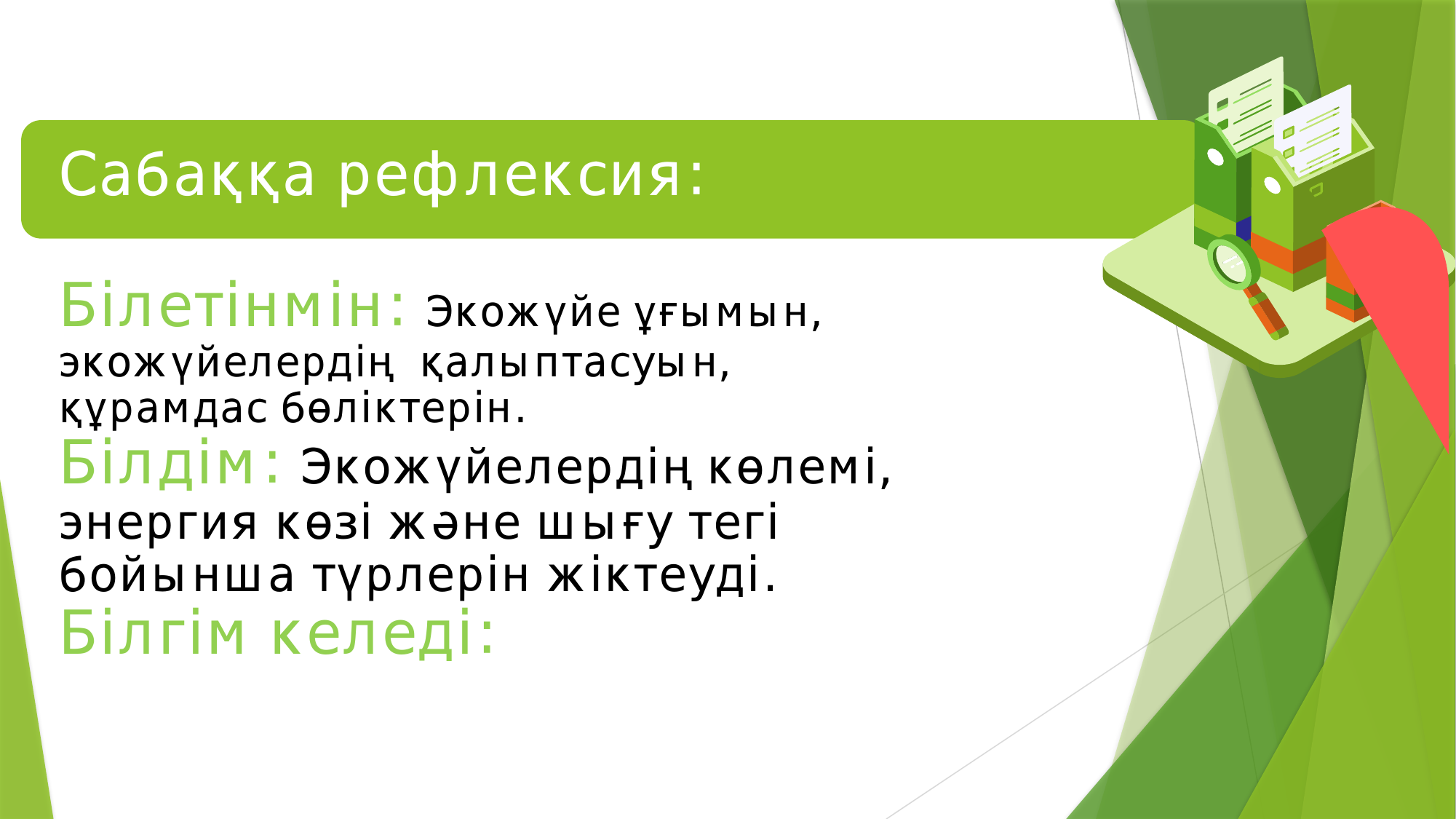

Сабаққа рефлексия:

Білетінмін: Экожүйе ұғымын, экожүйелердің  қалыптасуын, құрамдас бөліктерін.
Білдім: Экожүйелердің көлемі, энергия көзі және шығу тегі бойынша түрлерін жіктеуді.
Білгім келеді: